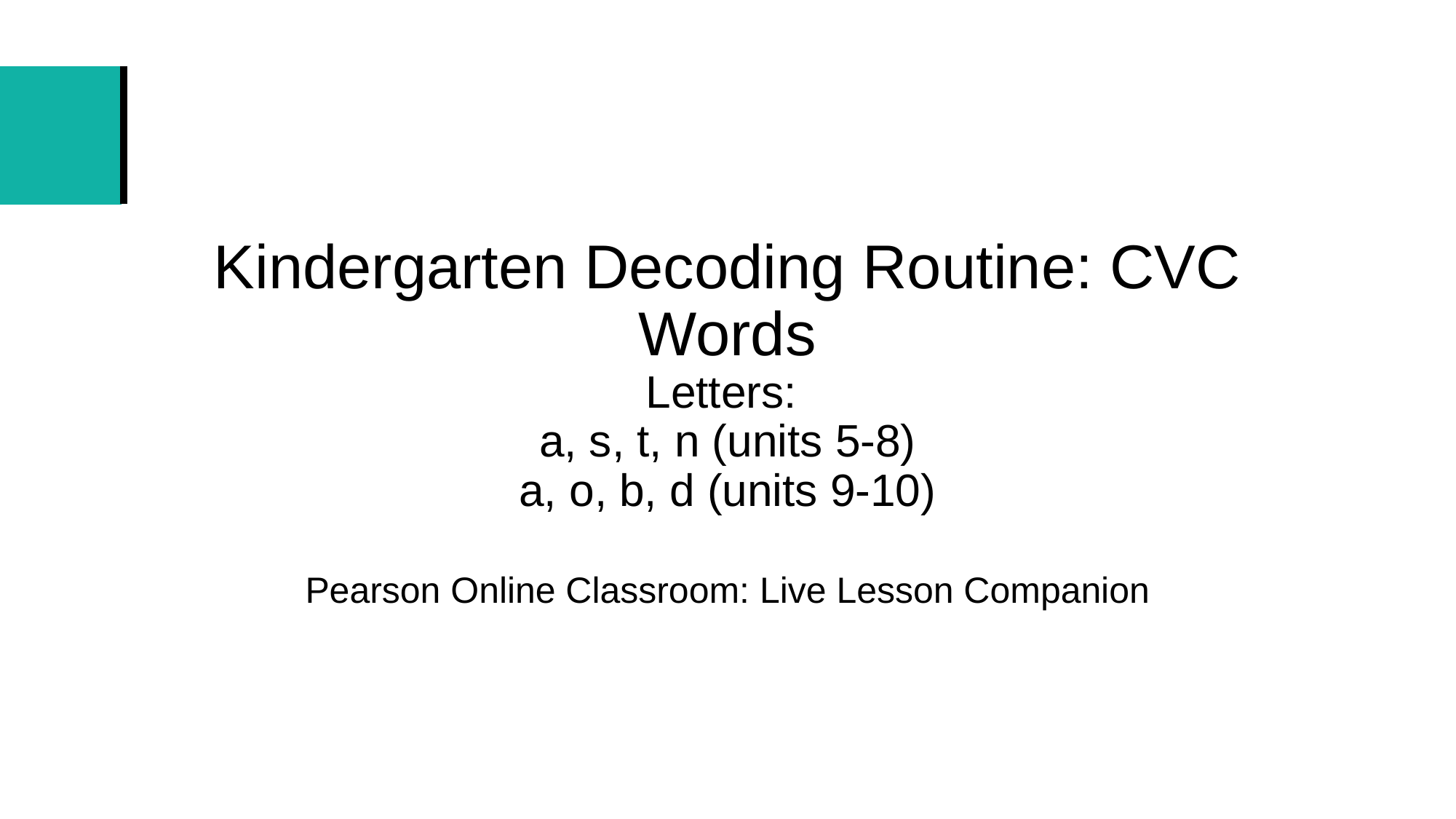

# Kindergarten Decoding Routine: CVC Words Letters: a, s, t, n (units 5-8) a, o, b, d (units 9-10)
Pearson Online Classroom: Live Lesson Companion